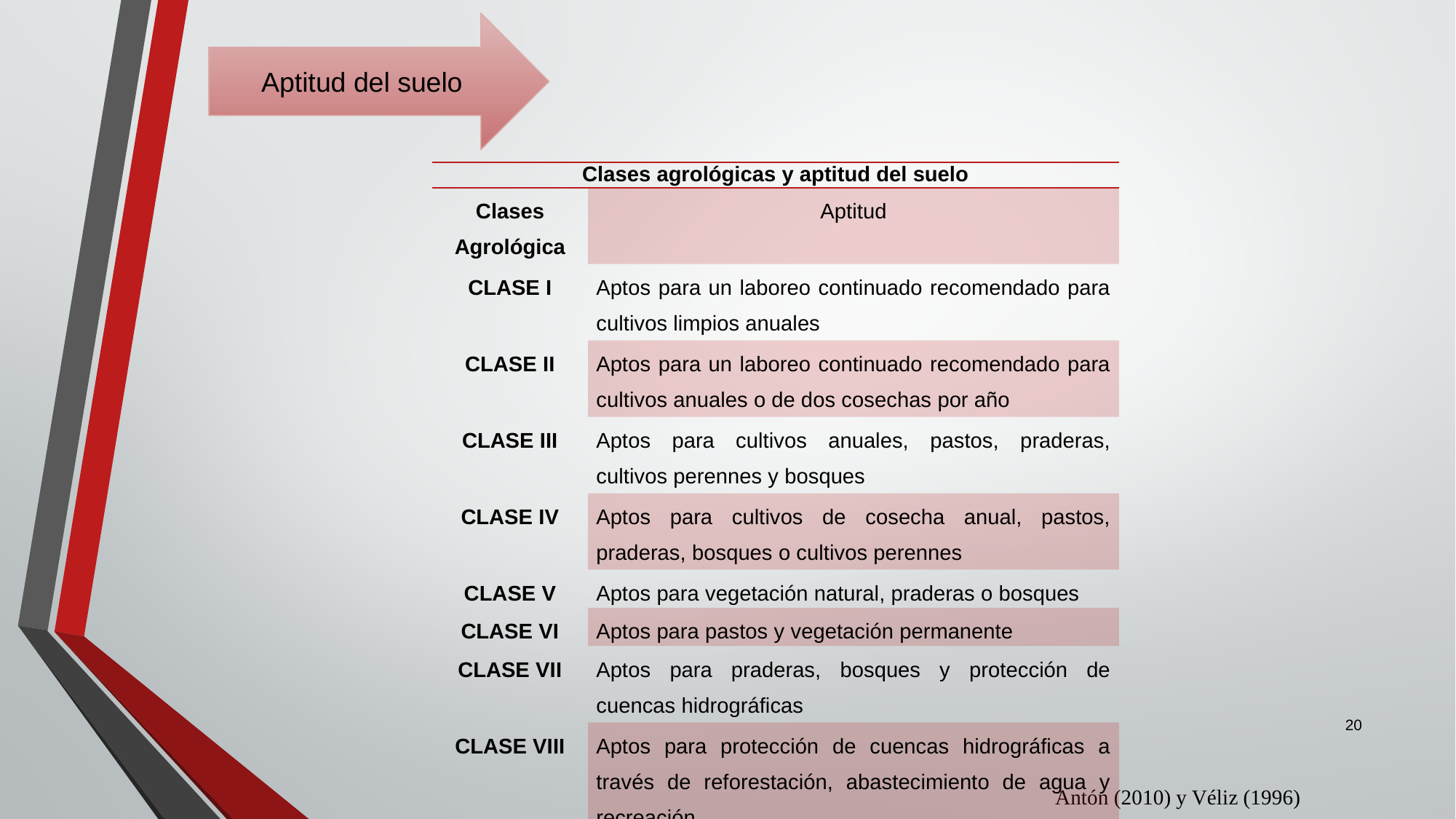

Aptitud del suelo
| Clases agrológicas y aptitud del suelo |  |
| --- | --- |
| Clases Agrológica | Aptitud |
| CLASE I | Aptos para un laboreo continuado recomendado para cultivos limpios anuales |
| CLASE II | Aptos para un laboreo continuado recomendado para cultivos anuales o de dos cosechas por año |
| CLASE III | Aptos para cultivos anuales, pastos, praderas, cultivos perennes y bosques |
| CLASE IV | Aptos para cultivos de cosecha anual, pastos, praderas, bosques o cultivos perennes |
| CLASE V | Aptos para vegetación natural, praderas o bosques |
| CLASE VI | Aptos para pastos y vegetación permanente |
| CLASE VII | Aptos para praderas, bosques y protección de cuencas hidrográficas |
| CLASE VIII | Aptos para protección de cuencas hidrográficas a través de reforestación, abastecimiento de agua y recreación |
20
Antón (2010) y Véliz (1996)